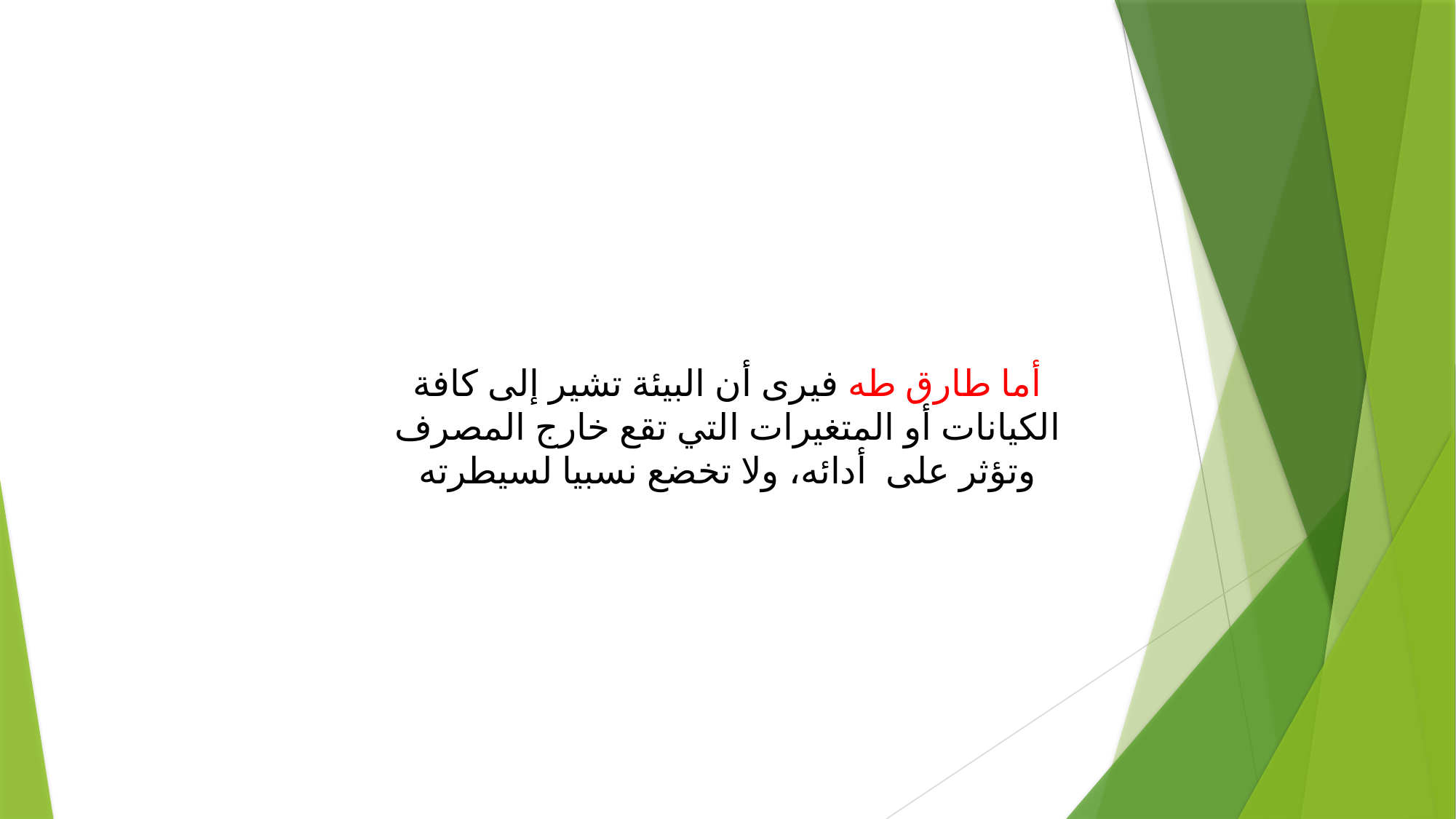

أما طارق طه فيرى أن البيئة تشير إلى كافة الكيانات أو المتغيرات التي تقع خارج المصرف وتؤثر على  أدائه، ولا تخضع نسبيا لسيطرته